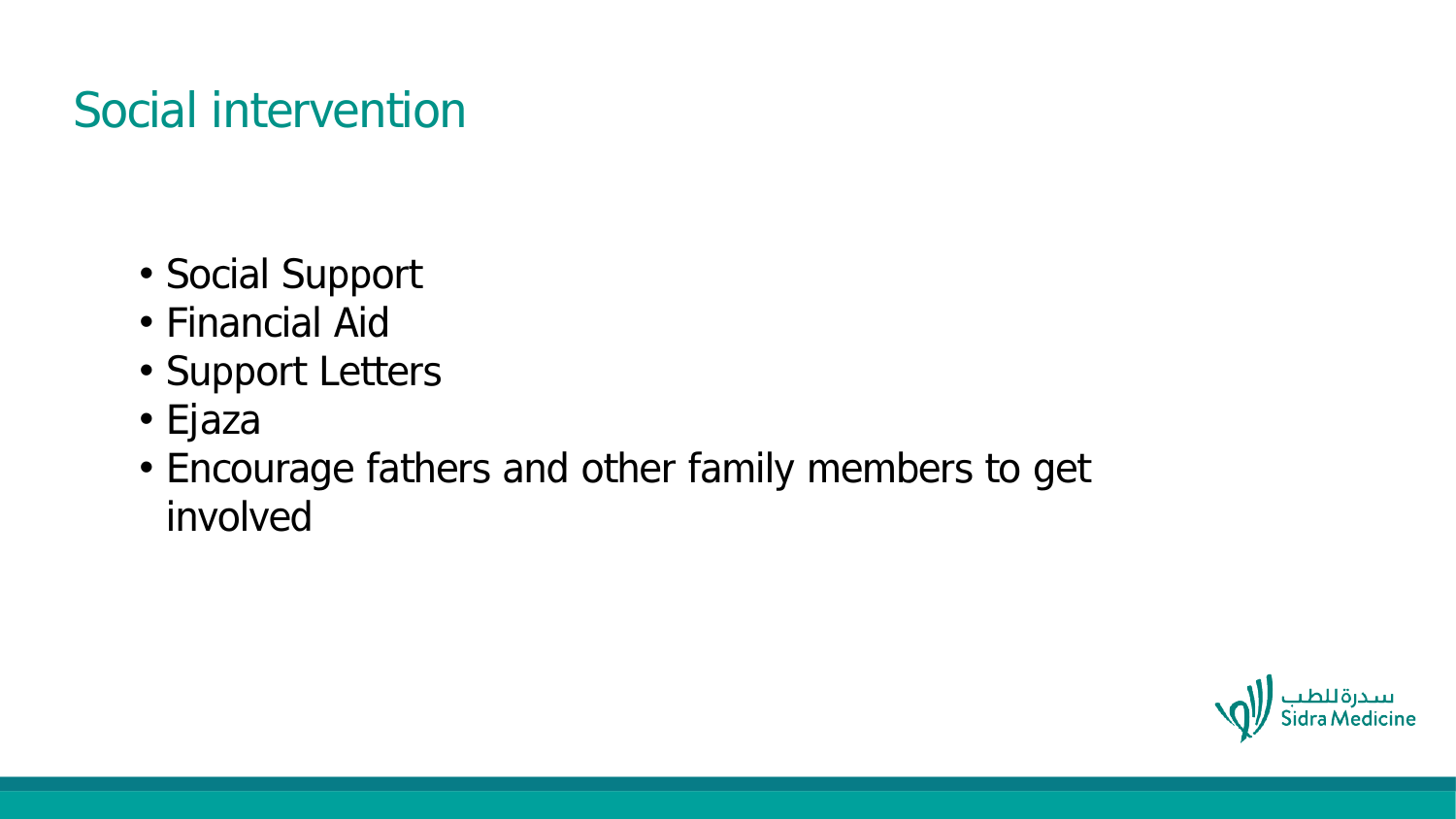

# Social intervention

Social Support
Financial Aid
Support Letters
Ejaza
Encourage fathers and other family members to get involved